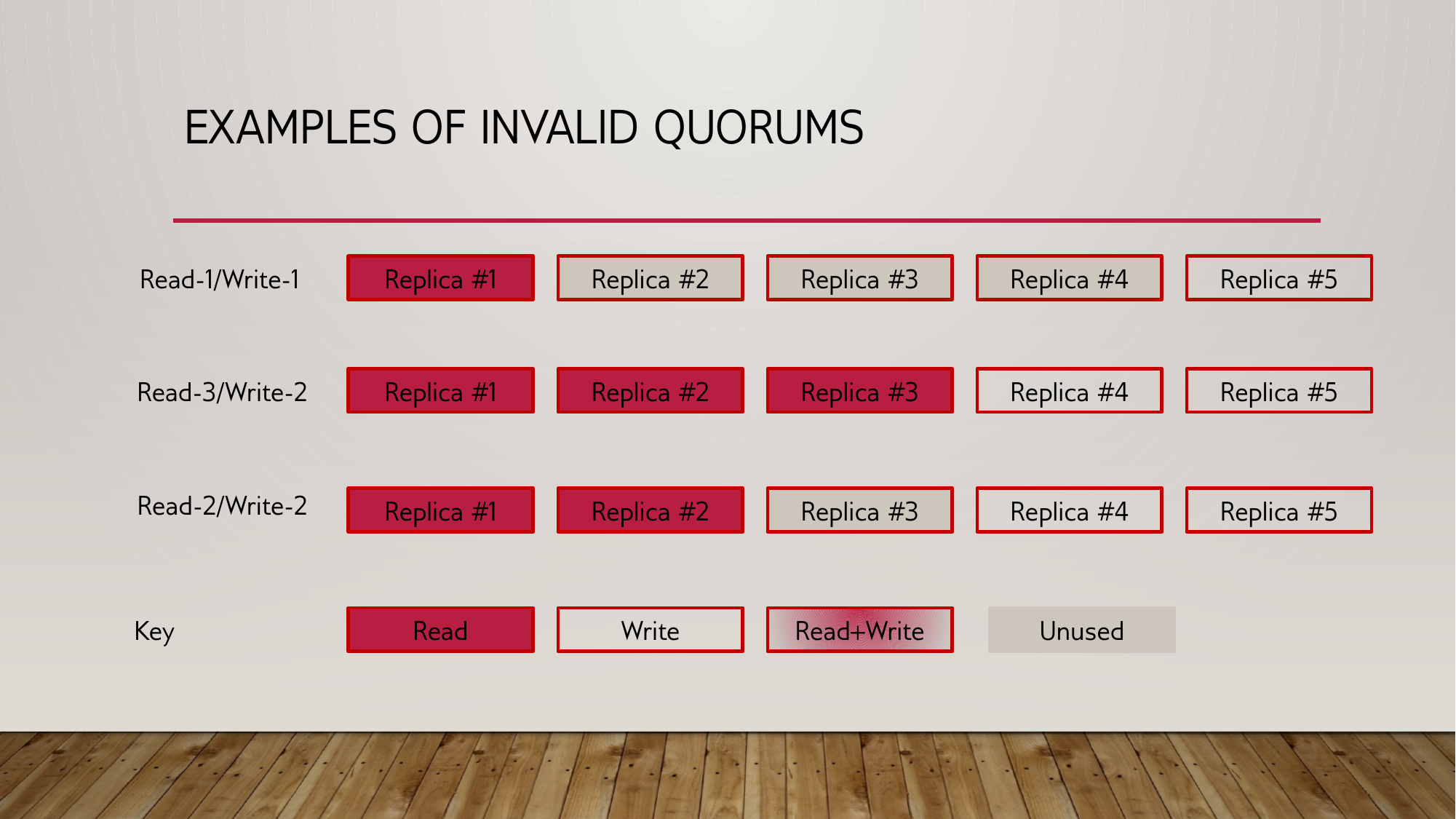

# Examples OF INValid QUORUMS
Read-1/Write-1
Replica #1
Replica #2
Replica #3
Replica #4
Replica #5
Replica #1
Replica #2
Replica #3
Replica #4
Replica #5
Read-3/Write-2
Read-2/Write-2
Replica #1
Replica #2
Replica #3
Replica #4
Replica #5
Key
Read
Write
Read+Write
Unused